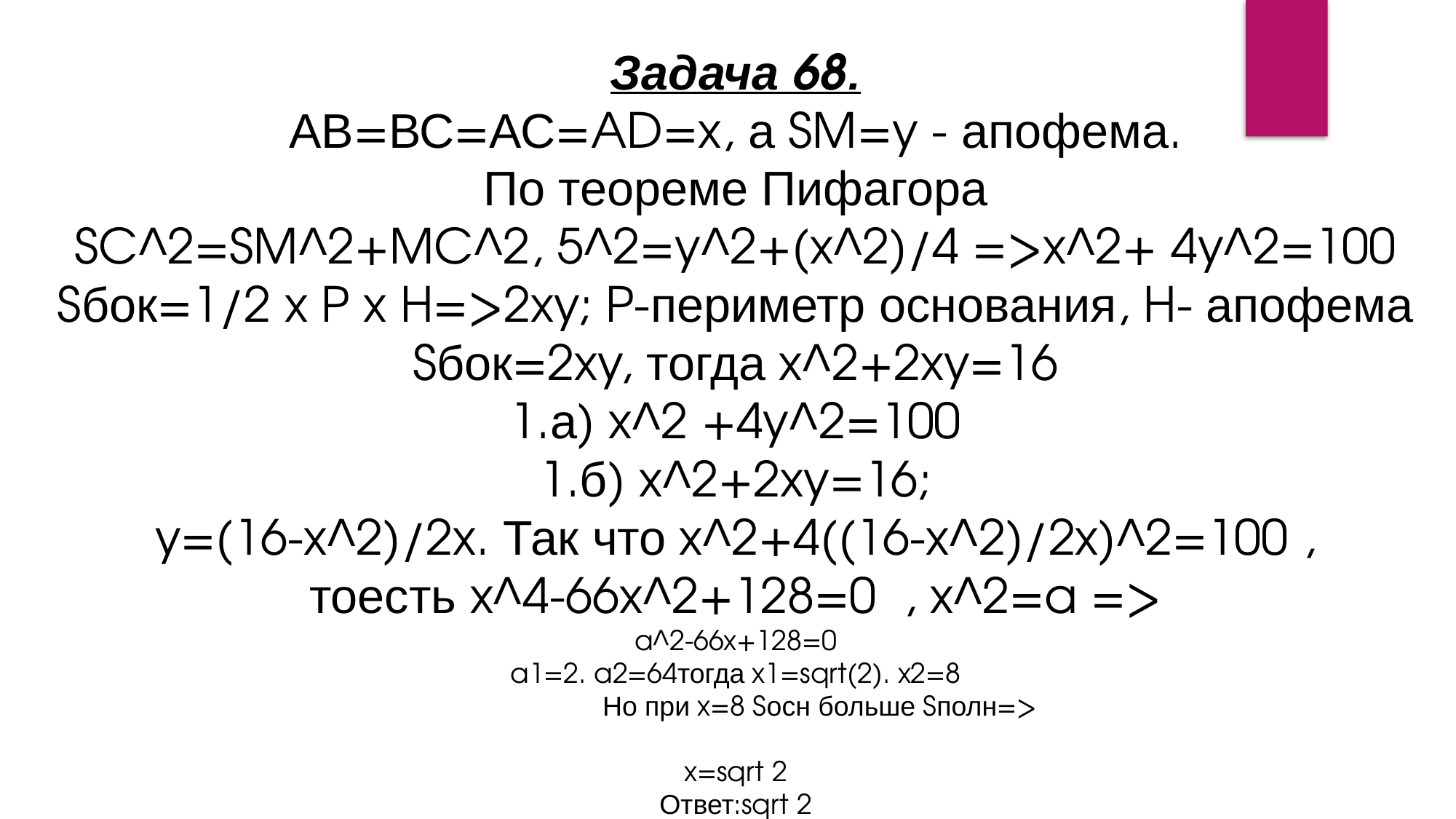

Задача 68.
АВ=ВС=АС=AD=x, а SM=y - апофема.
По теореме Пифагора
SC^2=SM^2+MC^2, 5^2=y^2+(x^2)/4 =>x^2+ 4y^2=100
Sбок=1/2 x P x H=>2xy; P-периметр основания, H- апофема
Sбок=2xy, тогда x^2+2xy=16
1.а) x^2 +4y^2=100
1.б) x^2+2xy=16;
y=(16-x^2)/2x. Так что x^2+4((16-x^2)/2x)^2=100 ,
тоесть x^4-66x^2+128=0  , x^2=a =>
a^2-66x+128=0
a1=2. a2=64тогда x1=sqrt(2). x2=8
                                                                         Но при x=8 Sосн больше Sполн=>
x=sqrt 2
Ответ:sqrt 2